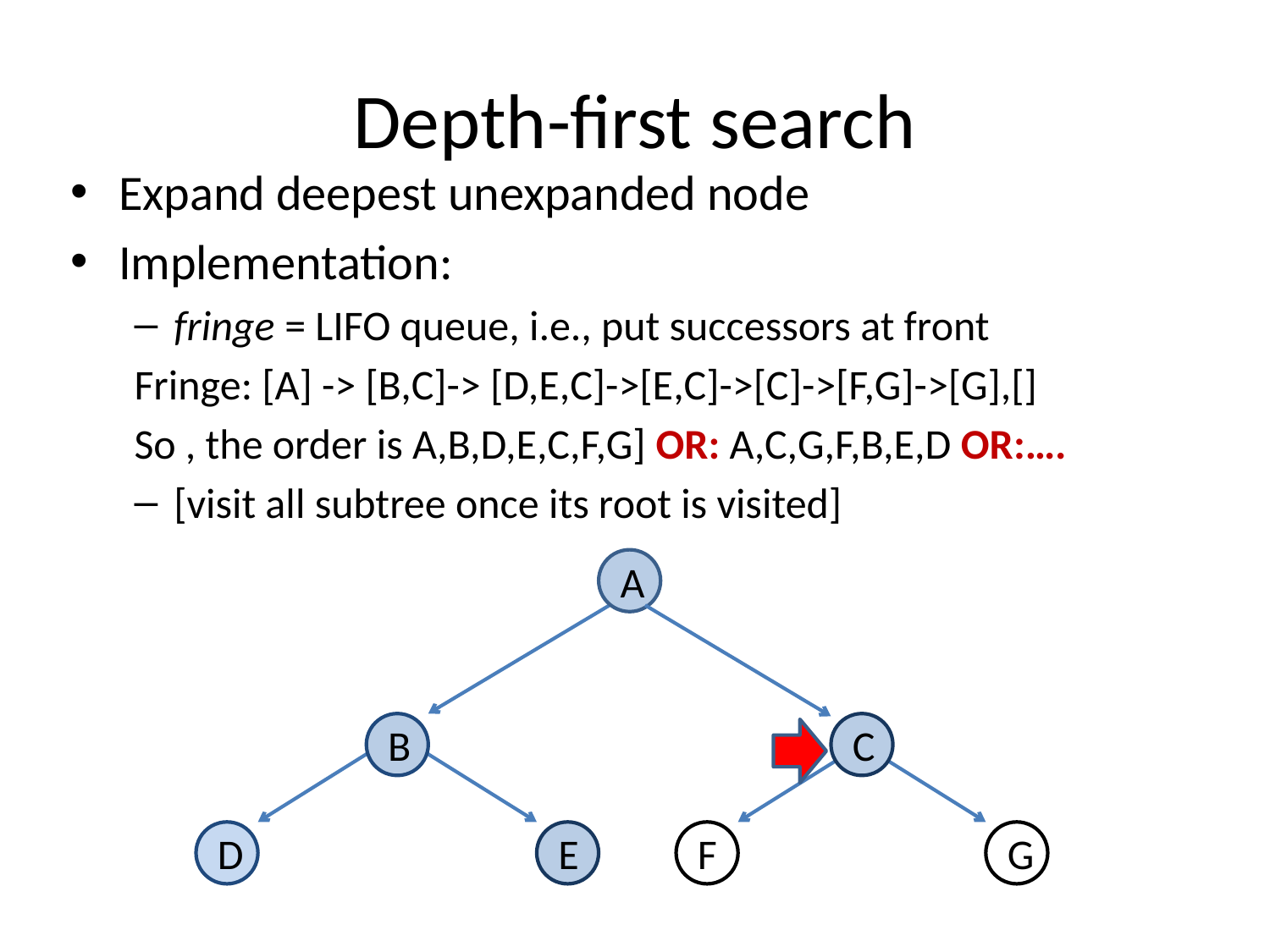

# Depth-first search
Expand deepest unexpanded node
Implementation:
fringe = LIFO queue, i.e., put successors at front
Fringe: [A] -> [B,C]-> [D,E,C]->[E,C]->[C]->[F,G]->[G],[]
So , the order is A,B,D,E,C,F,G] OR: A,C,G,F,B,E,D OR:….
[visit all subtree once its root is visited]
A
B
C
D
E
F
G